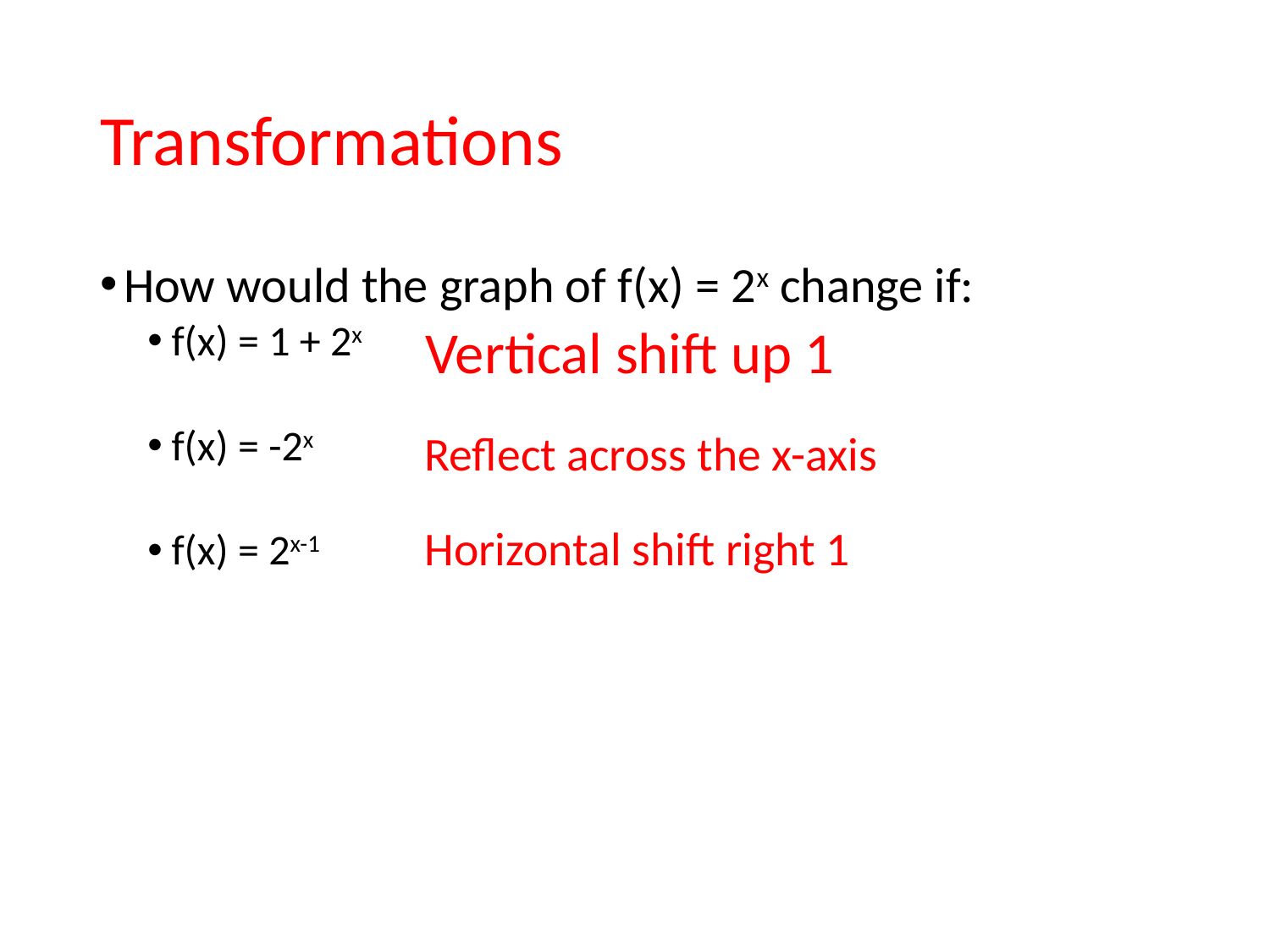

# Transformations
How would the graph of f(x) = 2x change if:
f(x) = 1 + 2x

f(x) = -2x

f(x) = 2x-1
Vertical shift up 1
Reflect across the x-axis
Horizontal shift right 1